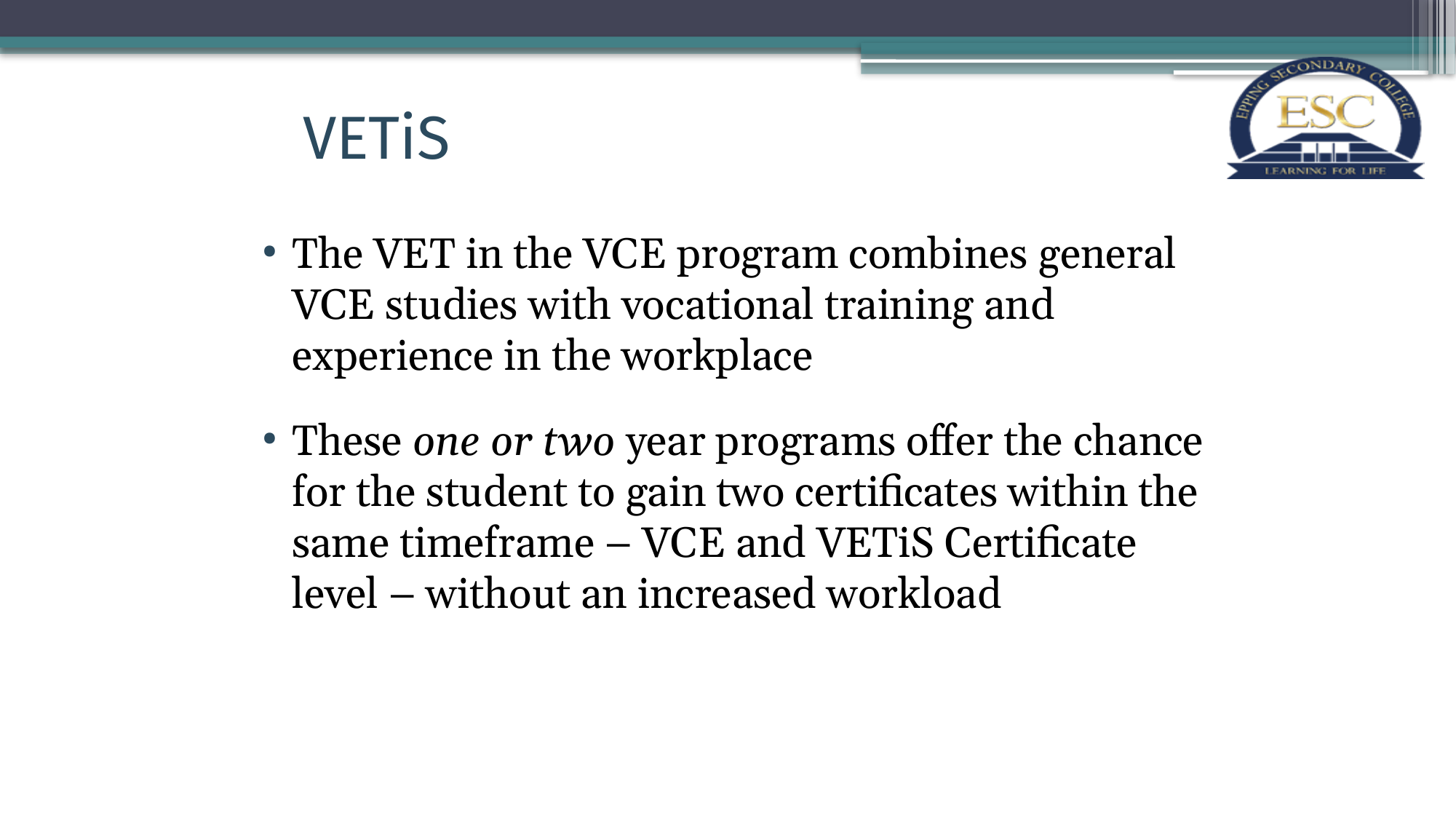

VETiS
The VET in the VCE program combines general VCE studies with vocational training and experience in the workplace

These one or two year programs offer the chance for the student to gain two certificates within the same timeframe – VCE and VETiS Certificate level – without an increased workload